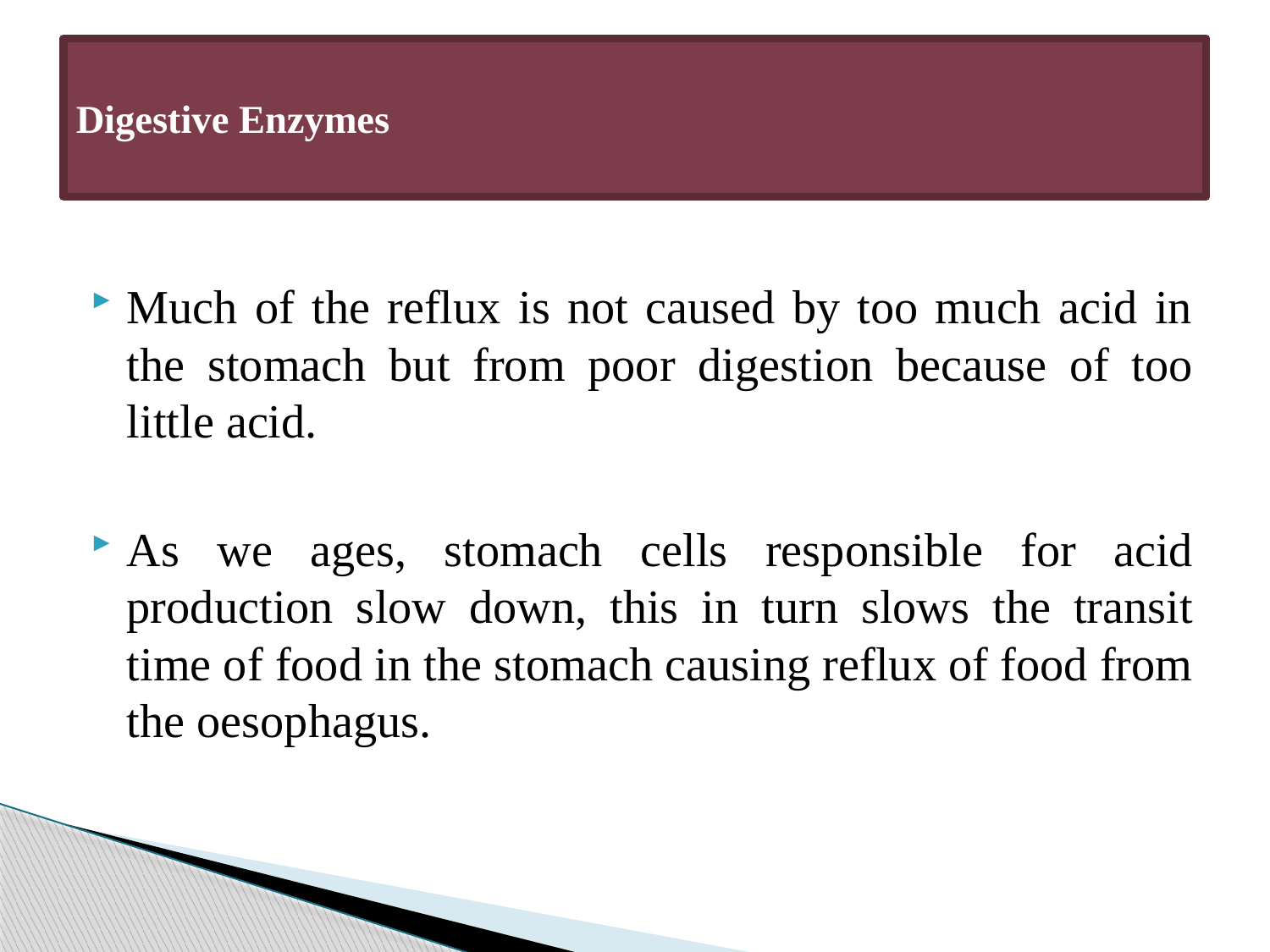

# Digestive Enzymes

Much of the reflux is not caused by too much acid in the stomach but from poor digestion because of too little acid.

As we ages, stomach cells responsible for acid production slow down, this in turn slows the transit time of food in the stomach causing reflux of food from the oesophagus.